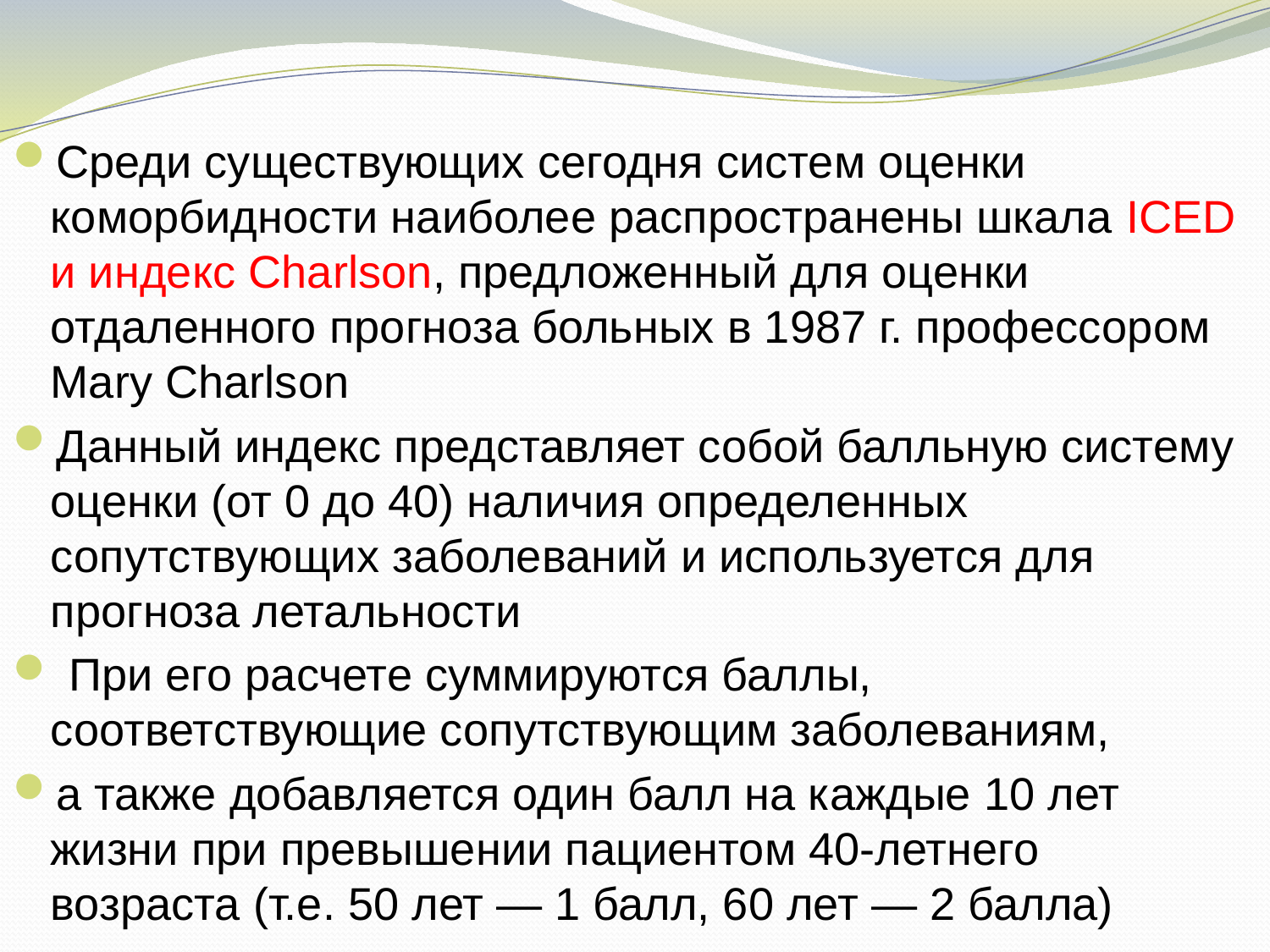

Среди существующих сегодня систем оценки коморбидности наиболее распространены шкала ICED и индекс Charlson, предложенный для оценки отдаленного прогноза больных в 1987 г. профессором Mary Charlson
Данный индекс представляет собой балльную систему оценки (от 0 до 40) наличия определенных сопутствующих заболеваний и используется для прогноза летальности
 При его расчете суммируются баллы, соответствующие сопутствующим заболеваниям,
а также добавляется один балл на каждые 10 лет жизни при превышении пациентом 40-летнего возраста (т.е. 50 лет — 1 балл, 60 лет — 2 балла)